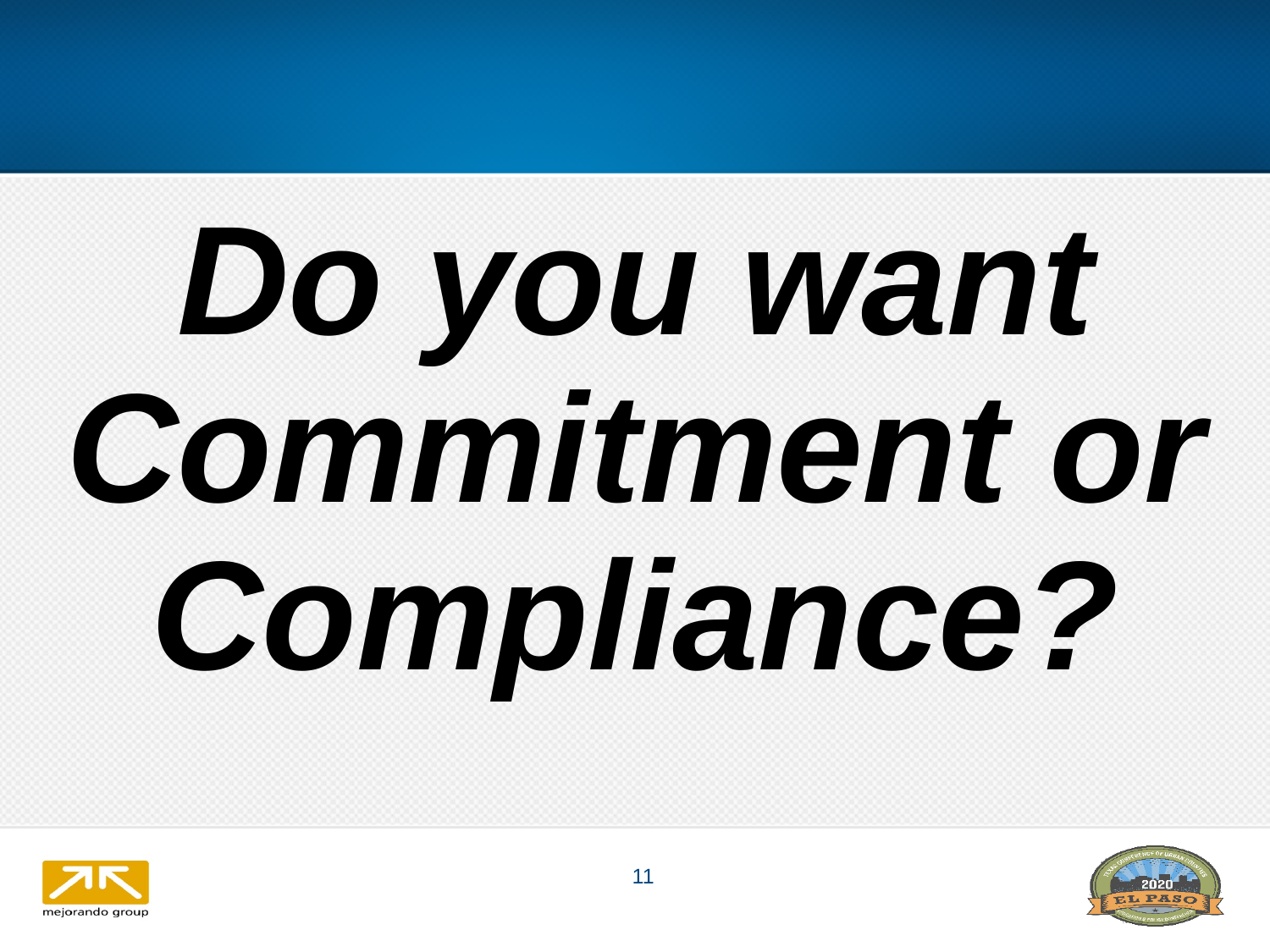

Do you want Commitment or Compliance?
11